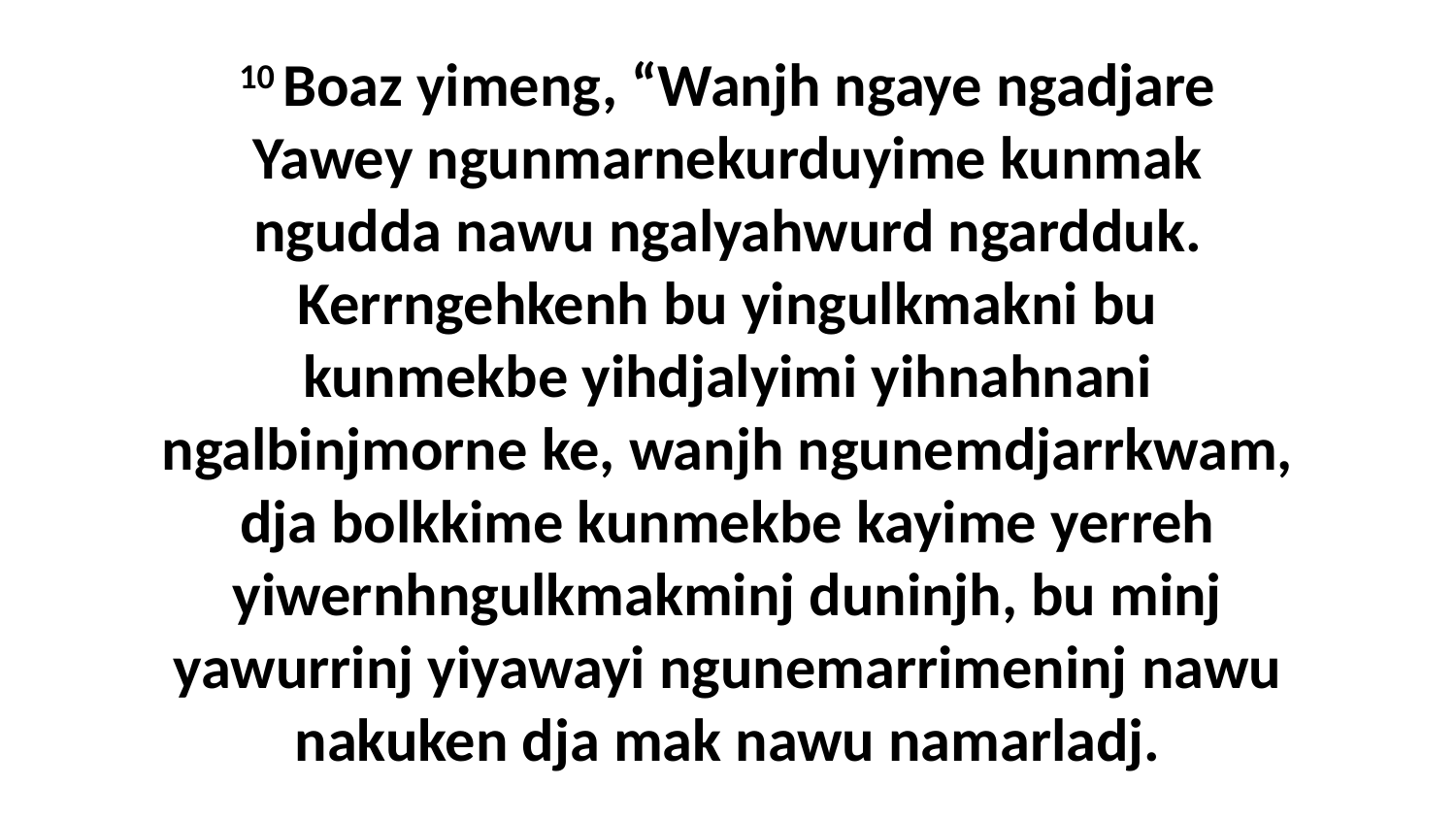

10 Boaz yimeng, “Wanjh ngaye ngadjare Yawey ngunmarnekurduyime kunmak ngudda nawu ngalyahwurd ngardduk. Kerrngehkenh bu yingulkmakni bu kunmekbe yihdjalyimi yihnahnani ngalbinjmorne ke, wanjh ngunemdjarrkwam, dja bolkkime kunmekbe kayime yerreh yiwernhngulkmakminj duninjh, bu minj yawurrinj yiyawayi ngunemarrimeninj nawu nakuken dja mak nawu namarladj.